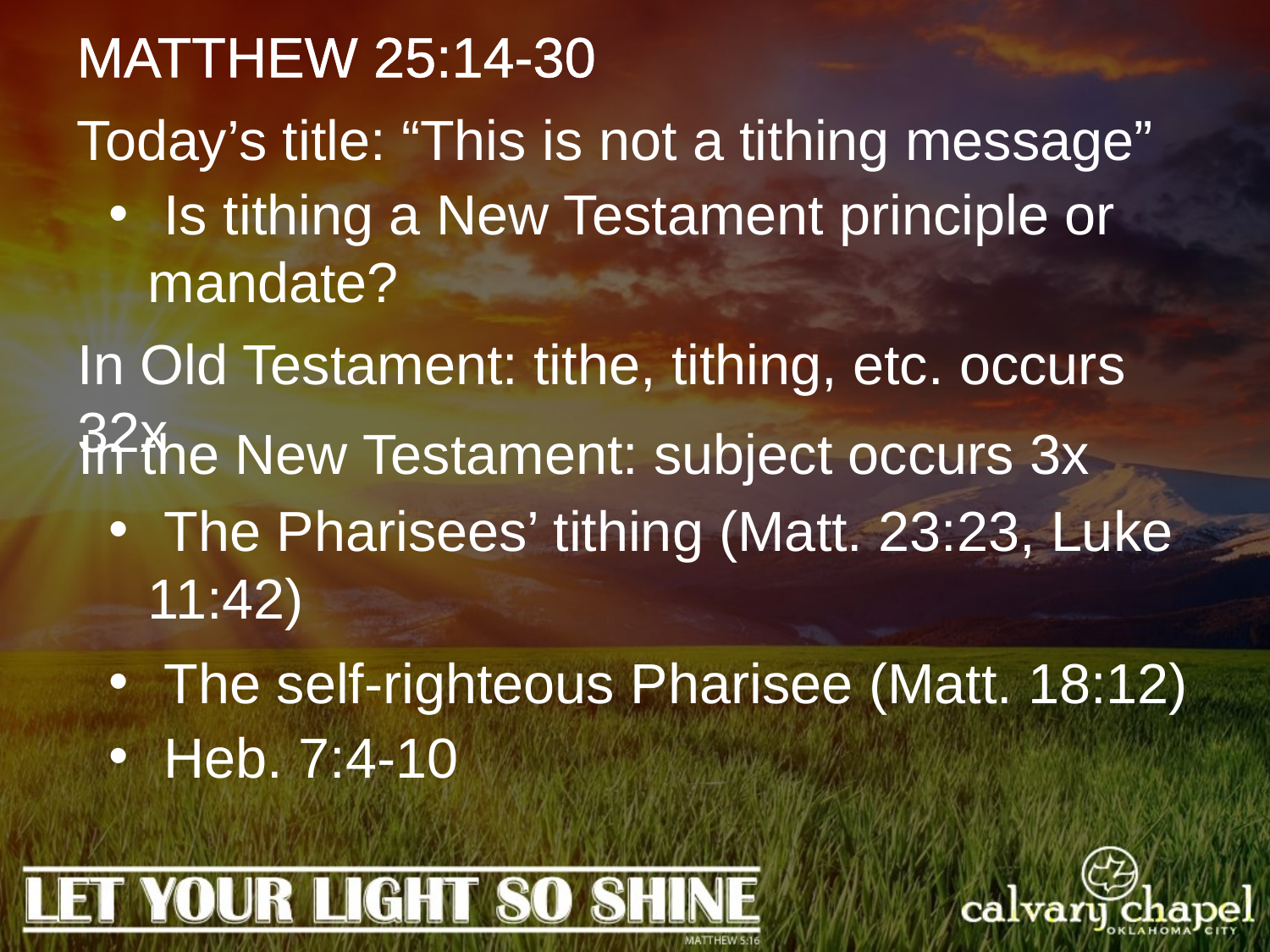

MATTHEW 25:14-30
Today’s title: “This is not a tithing message”
 Is tithing a New Testament principle or mandate?
In Old Testament: tithe, tithing, etc. occurs 32x
In the New Testament: subject occurs 3x
 The Pharisees’ tithing (Matt. 23:23, Luke 11:42)
 The self-righteous Pharisee (Matt. 18:12)
 Heb. 7:4-10